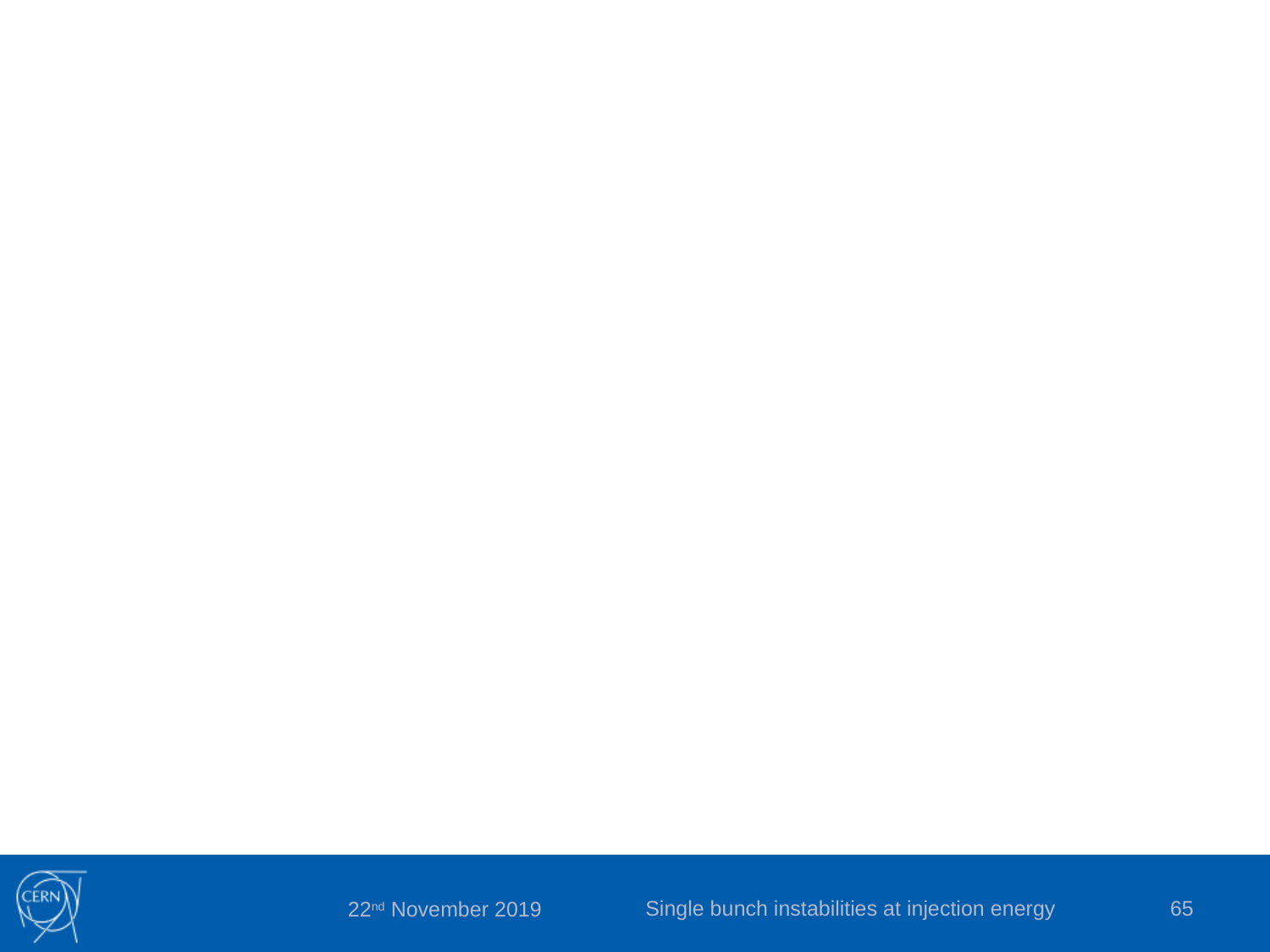

Single bunch instabilities at injection energy
65
22nd November 2019